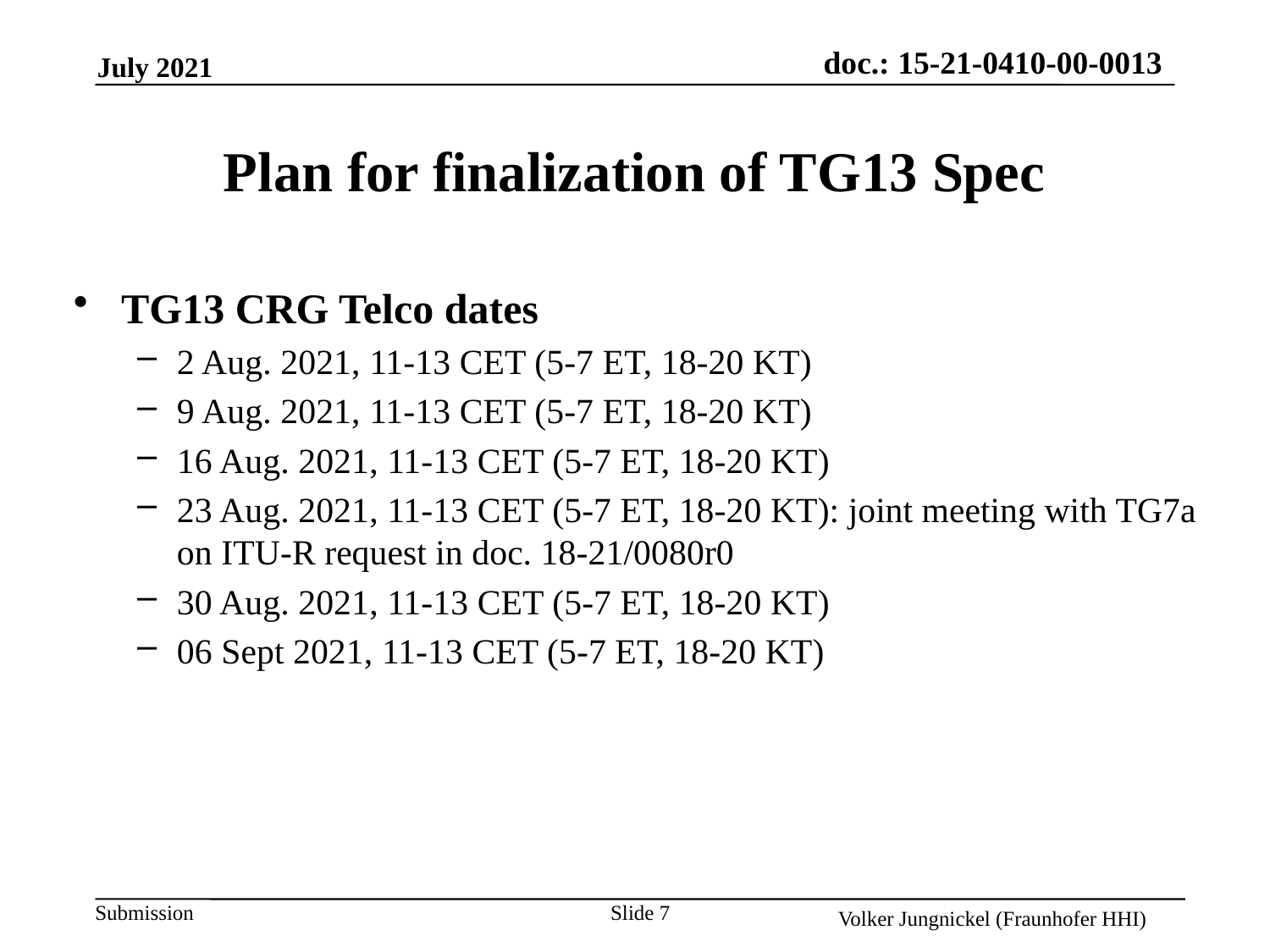

# Plan for finalization of TG13 Spec
TG13 CRG Telco dates
2 Aug. 2021, 11-13 CET (5-7 ET, 18-20 KT)
9 Aug. 2021, 11-13 CET (5-7 ET, 18-20 KT)
16 Aug. 2021, 11-13 CET (5-7 ET, 18-20 KT)
23 Aug. 2021, 11-13 CET (5-7 ET, 18-20 KT): joint meeting with TG7a on ITU-R request in doc. 18-21/0080r0
30 Aug. 2021, 11-13 CET (5-7 ET, 18-20 KT)
06 Sept 2021, 11-13 CET (5-7 ET, 18-20 KT)

Slide 7
Volker Jungnickel (Fraunhofer HHI)